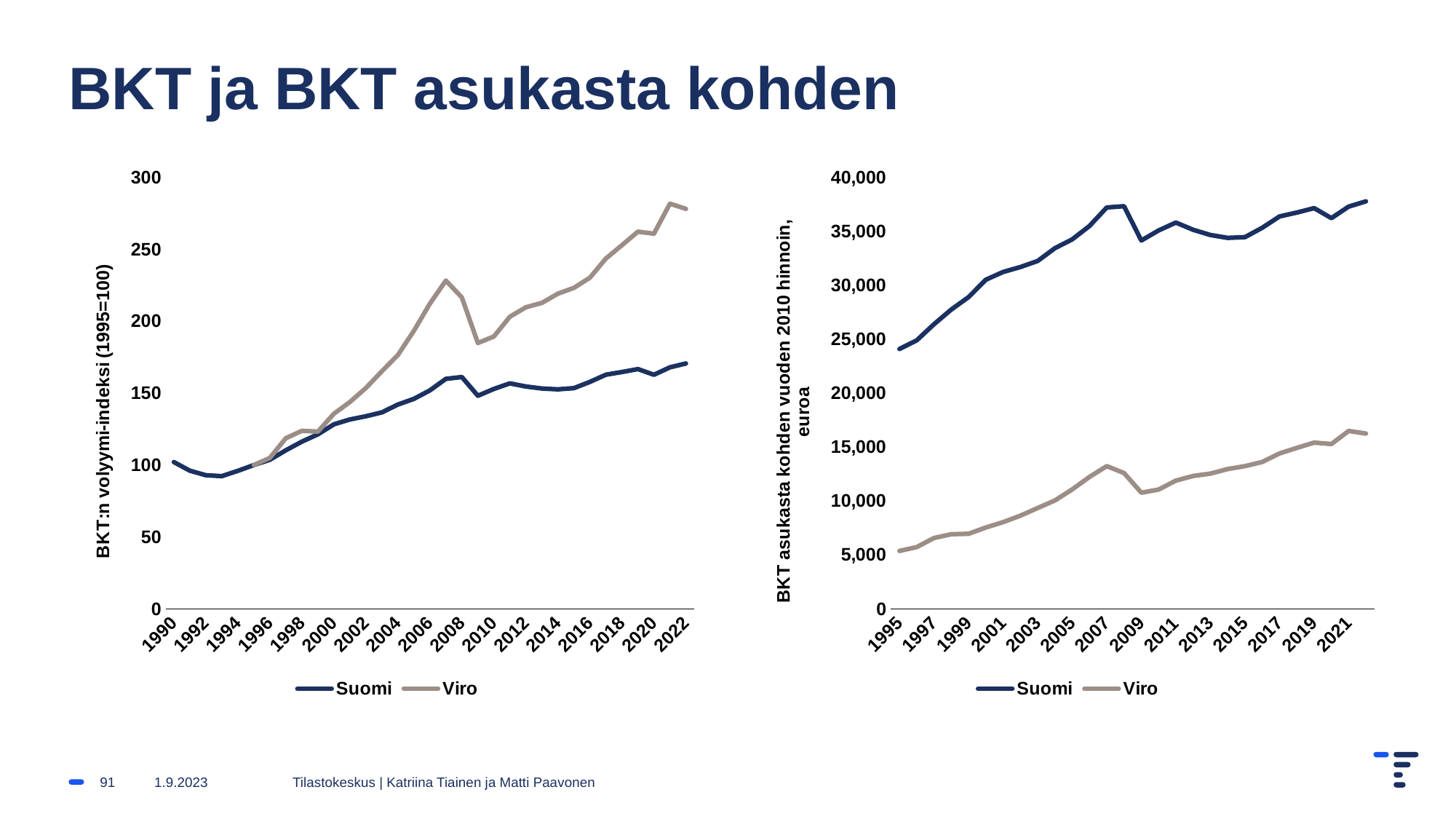

# BKT ja BKT asukasta kohden

### Chart

| Category | Suomi | Viro |
|---|---|---|
| 1990 | 102.08454855248212 | None |
| 1991 | 96.07650508089523 | None |
| 1992 | 92.90977189696989 | None |
| 1993 | 92.29576643232124 | None |
| 1994 | 95.95370398796548 | None |
| 1995 | 100.0 | 100.0 |
| 1996 | 103.66714763761398 | 104.9447482978011 |
| 1997 | 110.23240106836951 | 118.63824087509767 |
| 1998 | 116.24811960826452 | 123.78836923763812 |
| 1999 | 121.33975992386333 | 123.2615247237415 |
| 2000 | 128.34402726184265 | 135.6959482085054 |
| 2001 | 131.69496208516256 | 143.841946645831 |
| 2002 | 133.94222208577656 | 153.58187297689474 |
| 2003 | 136.62696097995274 | 165.2550507869182 |
| 2004 | 142.08086451969422 | 176.49960933139857 |
| 2005 | 146.03045467104656 | 193.31398593593033 |
| 2006 | 151.9110920087189 | 212.19109275588792 |
| 2007 | 159.96223866392413 | 228.27547717379173 |
| 2008 | 161.21634482546895 | 216.5598839156156 |
| 2009 | 148.19942897491788 | 184.87777653755998 |
| 2010 | 152.92113099806588 | 189.3983703538341 |
| 2011 | 156.81699567126145 | 203.15436990735574 |
| 2012 | 154.62499616246583 | 209.71090523495923 |
| 2013 | 153.23120375771344 | 212.77151467797748 |
| 2014 | 152.67092377122157 | 219.1784797410425 |
| 2015 | 153.50136616215883 | 223.23920080366113 |
| 2016 | 157.81628956497713 | 230.28462998102466 |
| 2017 | 162.8557394160808 | 243.62093983703534 |
| 2018 | 164.7115709329813 | 252.8407188302266 |
| 2019 | 166.7285788843521 | 262.29713137626965 |
| 2020 | 162.80201393792404 | 260.8505413550619 |
| 2021 | 167.96272986829584 | 281.7546601183168 |
| 2022 | 170.65821385810332 | 278.12702310525725 |

### Chart

| Category | Suomi | Viro |
|---|---|---|
| 1995 | 24090.0 | 5370.0 |
| 1996 | 24890.0 | 5730.0 |
| 1997 | 26390.0 | 6570.0 |
| 1998 | 27750.0 | 6920.0 |
| 1999 | 28900.0 | 6960.0 |
| 2000 | 30510.0 | 7540.0 |
| 2001 | 31230.0 | 8040.0 |
| 2002 | 31690.0 | 8640.0 |
| 2003 | 32250.0 | 9350.0 |
| 2004 | 33440.0 | 10050.0 |
| 2005 | 34250.0 | 11070.0 |
| 2006 | 35490.0 | 12230.0 |
| 2007 | 37210.0 | 13230.0 |
| 2008 | 37330.0 | 12590.0 |
| 2009 | 34150.0 | 10770.0 |
| 2010 | 35080.0 | 11060.0 |
| 2011 | 35810.0 | 11890.0 |
| 2012 | 35140.0 | 12320.0 |
| 2013 | 34660.0 | 12540.0 |
| 2014 | 34390.0 | 12960.0 |
| 2015 | 34460.0 | 13230.0 |
| 2016 | 35330.0 | 13620.0 |
| 2017 | 36380.0 | 14410.0 |
| 2018 | 36740.0 | 14920.0 |
| 2019 | 37150.0 | 15410.0 |
| 2020 | 36220.0 | 15280.0 |
| 2021 | 37290.0 | 16490.0 |
| 2022 | 37780.0 | 16250.0 |
91
1.9.2023
Tilastokeskus | Katriina Tiainen ja Matti Paavonen